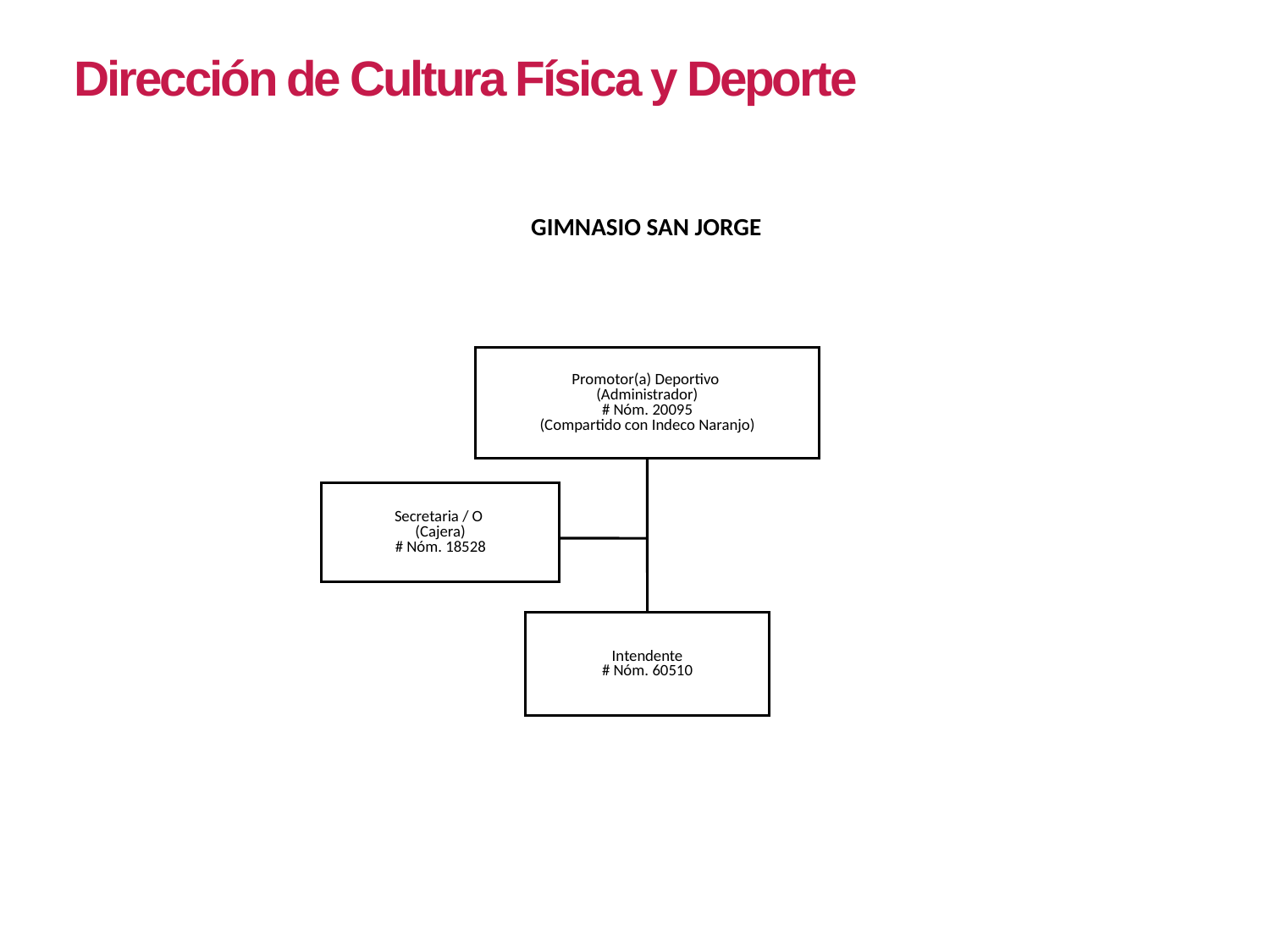

Dirección de Cultura Física y Deporte
GIMNASIO SAN JORGE
Promotor(a) Deportivo
(Administrador)
# Nóm. 20095
(Compartido con Indeco Naranjo)

Secretaria / O
(Cajera)
# Nóm. 18528

Intendente
# Nóm. 60510